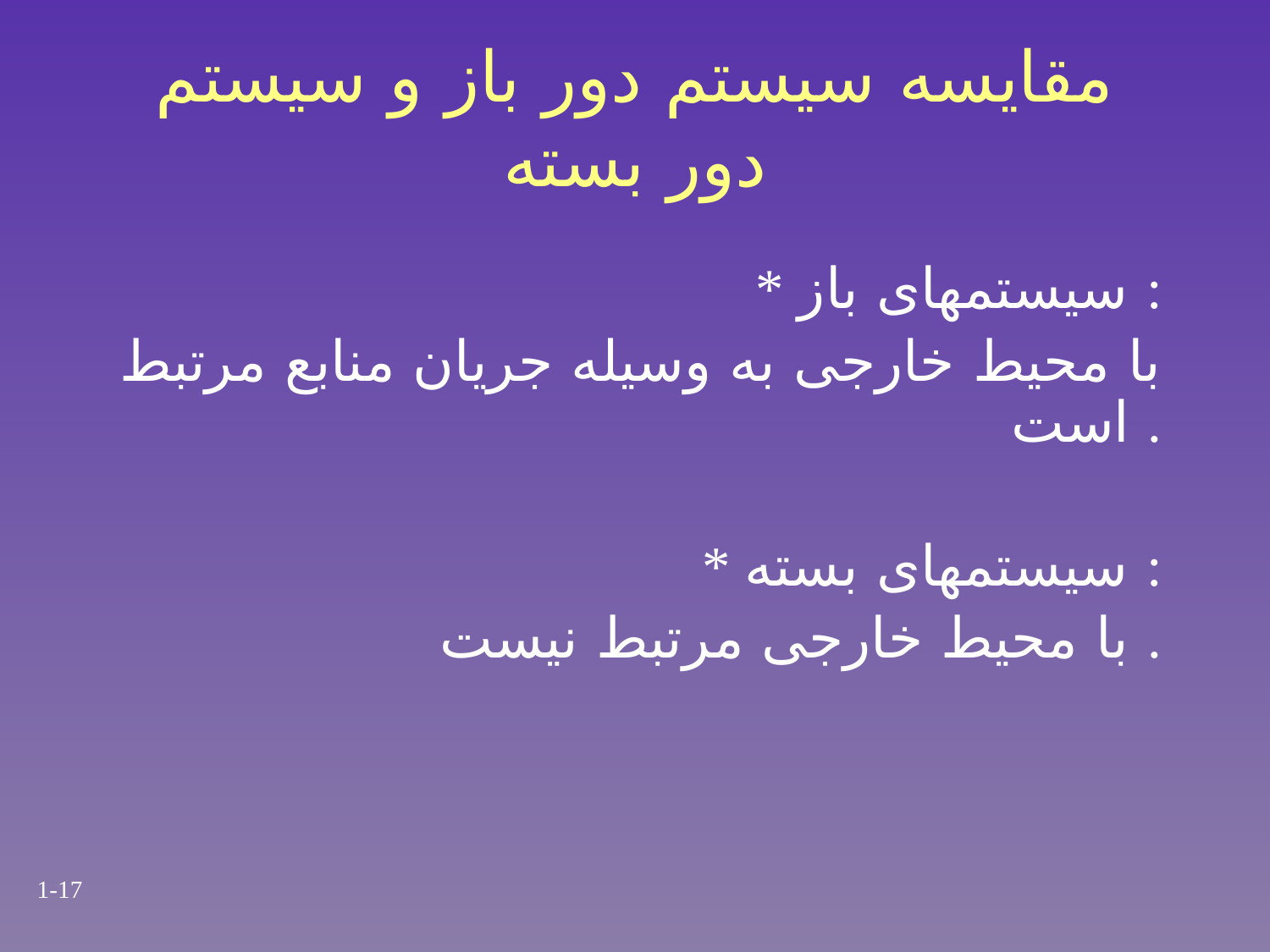

# مقایسه سیستم دور باز و سیستم دور بسته
* سیستمهای باز :
با محیط خارجی به وسیله جریان منابع مرتبط است .

* سیستمهای بسته :
با محیط خارجی مرتبط نیست .
1-17